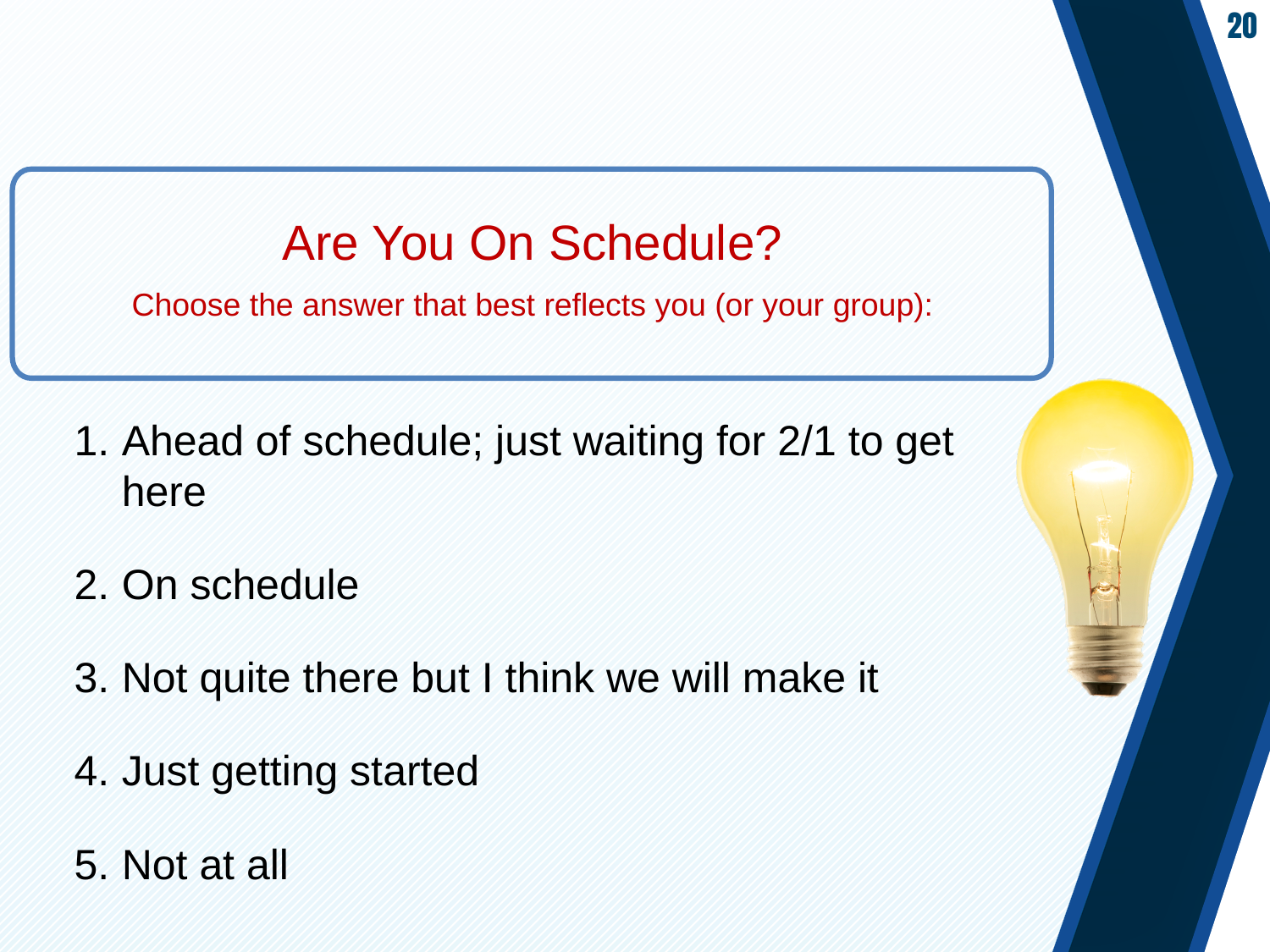

#
Are You On Schedule?
Choose the answer that best reflects you (or your group):
Ahead of schedule; just waiting for 2/1 to get here
On schedule
Not quite there but I think we will make it
Just getting started
Not at all